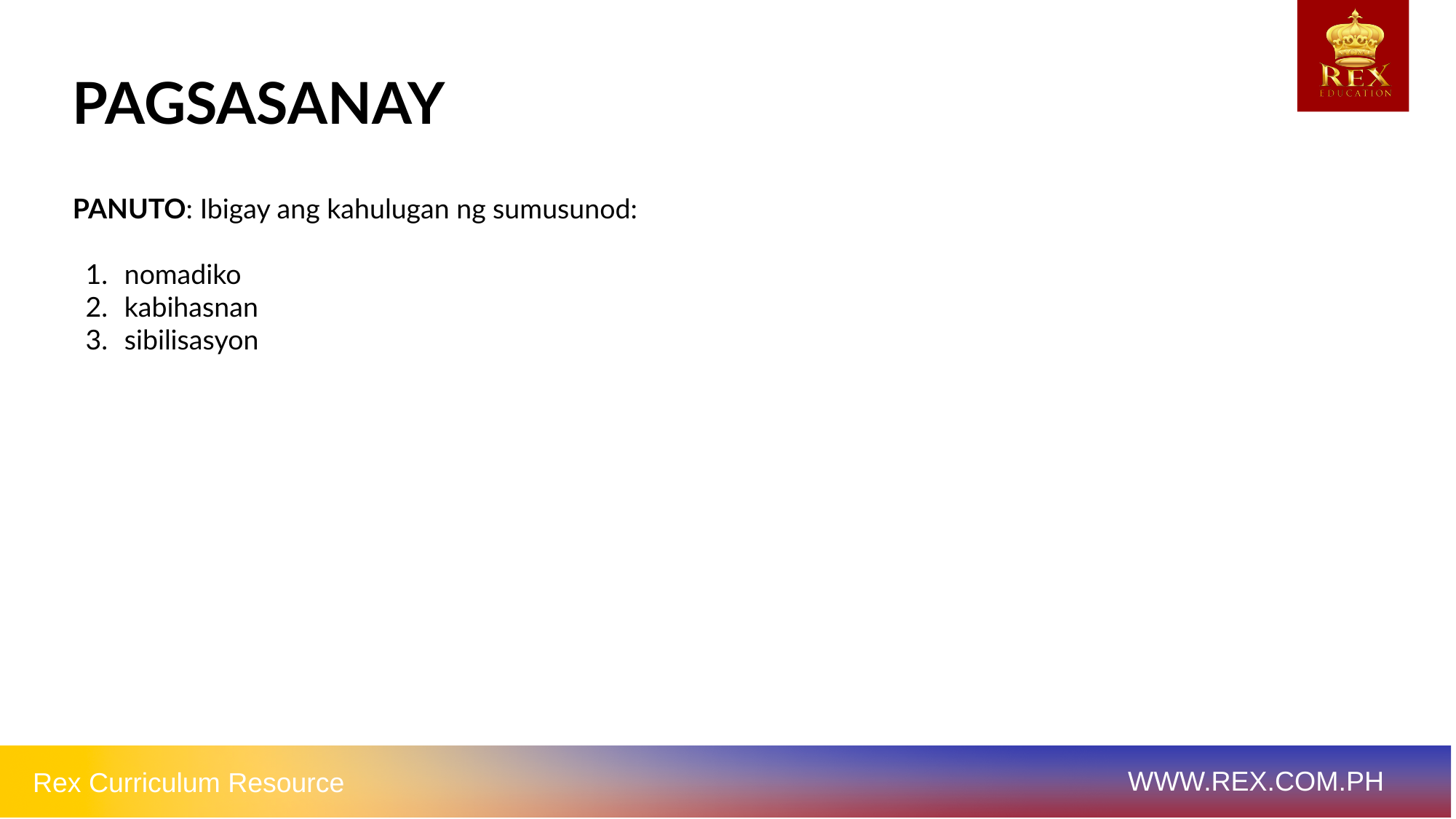

# PAGSASANAY
PANUTO: Ibigay ang kahulugan ng sumusunod:

nomadiko
kabihasnan
sibilisasyon

BUNGA